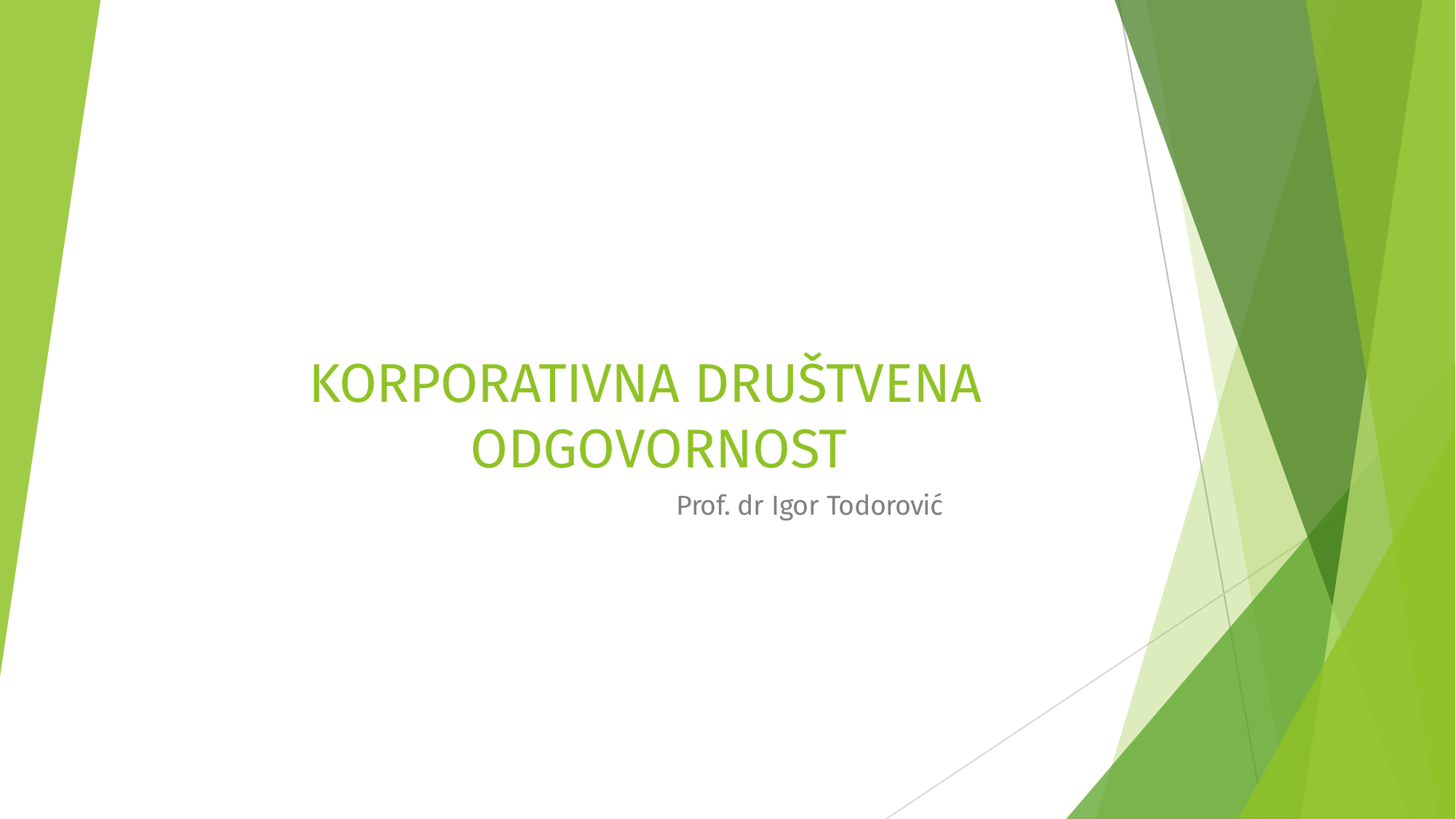

# KORPORATIVNA DRUŠTVENA  ODGOVORNOST
Prof. dr Igor Todorović